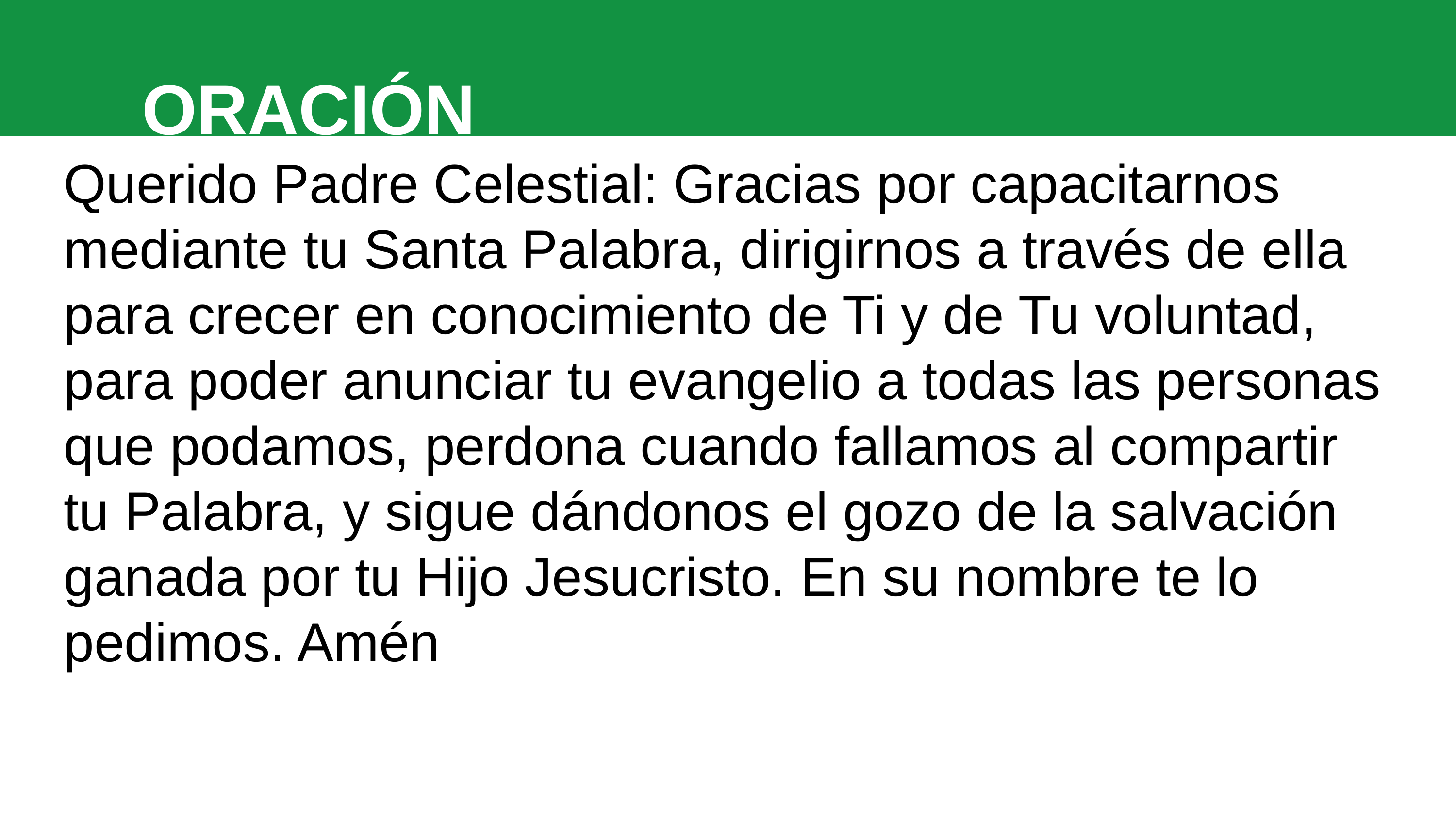

ORACIÓN
Querido Padre Celestial: Gracias por capacitarnos mediante tu Santa Palabra, dirigirnos a través de ella para crecer en conocimiento de Ti y de Tu voluntad, para poder anunciar tu evangelio a todas las personas que podamos, perdona cuando fallamos al compartir tu Palabra, y sigue dándonos el gozo de la salvación ganada por tu Hijo Jesucristo. En su nombre te lo pedimos. Amén